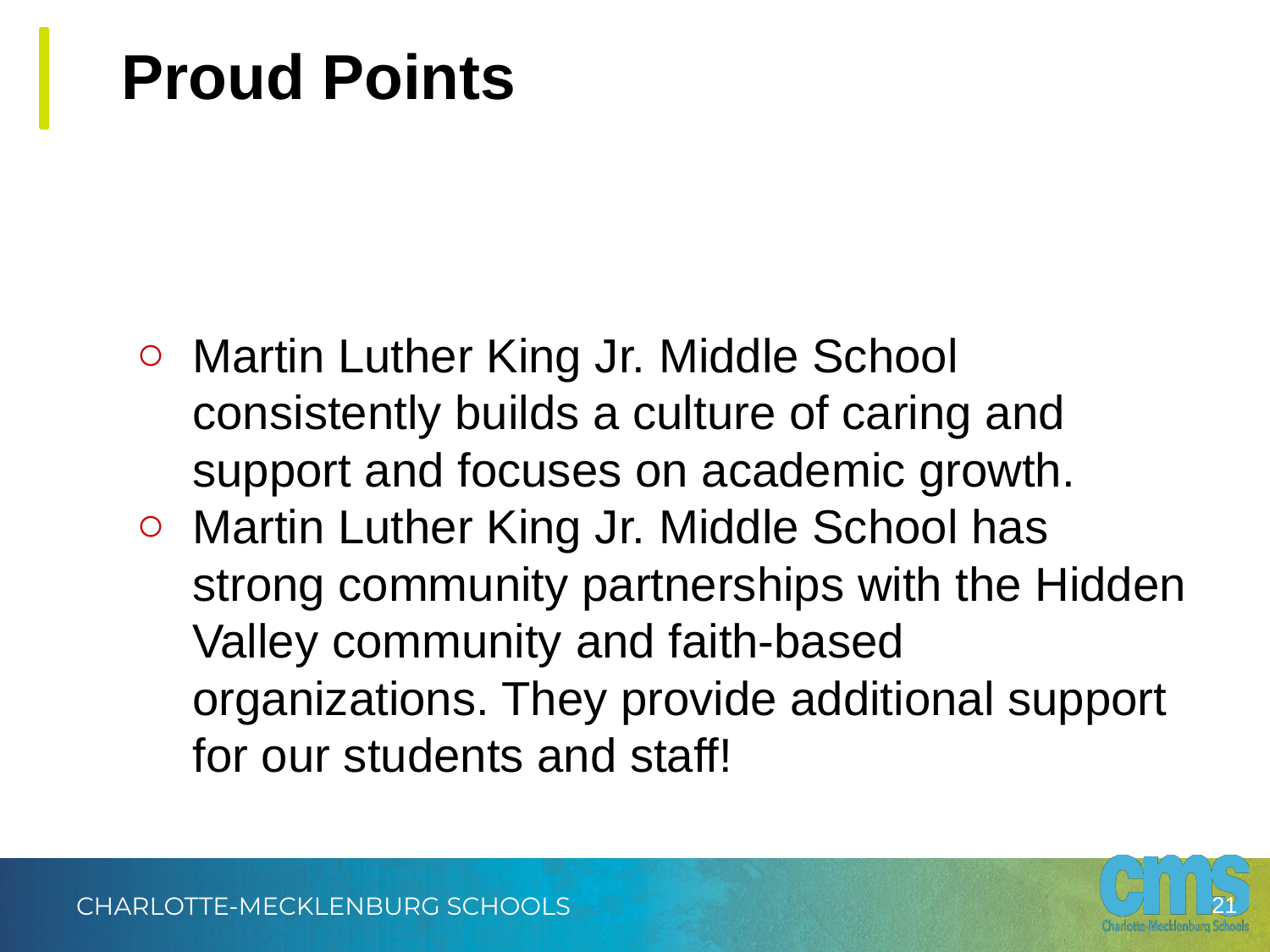

Proud Points

Martin Luther King Jr. Middle School consistently builds a culture of caring and support and focuses on academic growth.
Martin Luther King Jr. Middle School has strong community partnerships with the Hidden Valley community and faith-based organizations. They provide additional support for our students and staff!

21